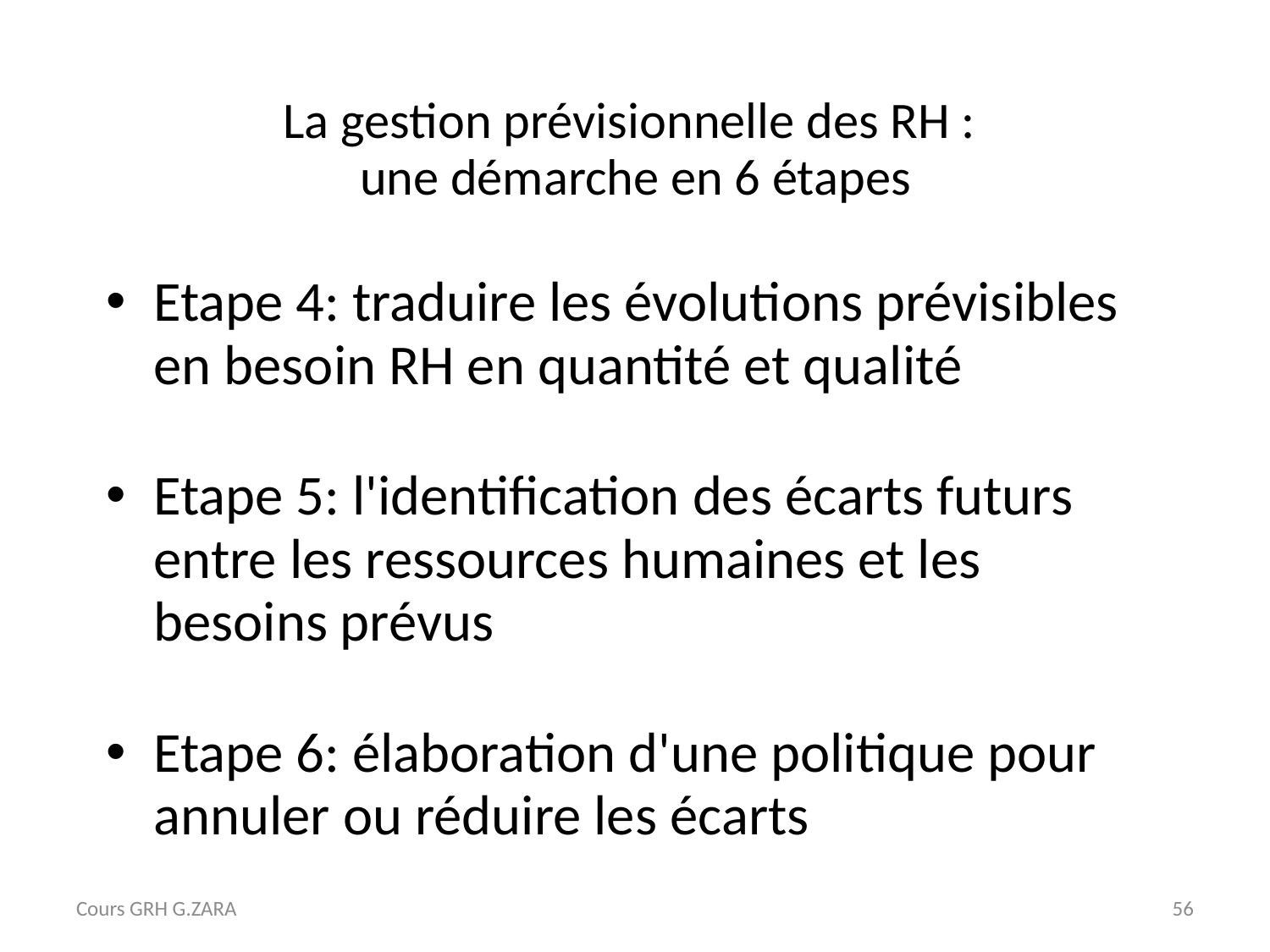

# La gestion prévisionnelle des RH : une démarche en 6 étapes
Etape 4: traduire les évolutions prévisibles en besoin RH en quantité et qualité
Etape 5: l'identification des écarts futurs entre les ressources humaines et les besoins prévus
Etape 6: élaboration d'une politique pour annuler ou réduire les écarts
Cours GRH G.ZARA
56